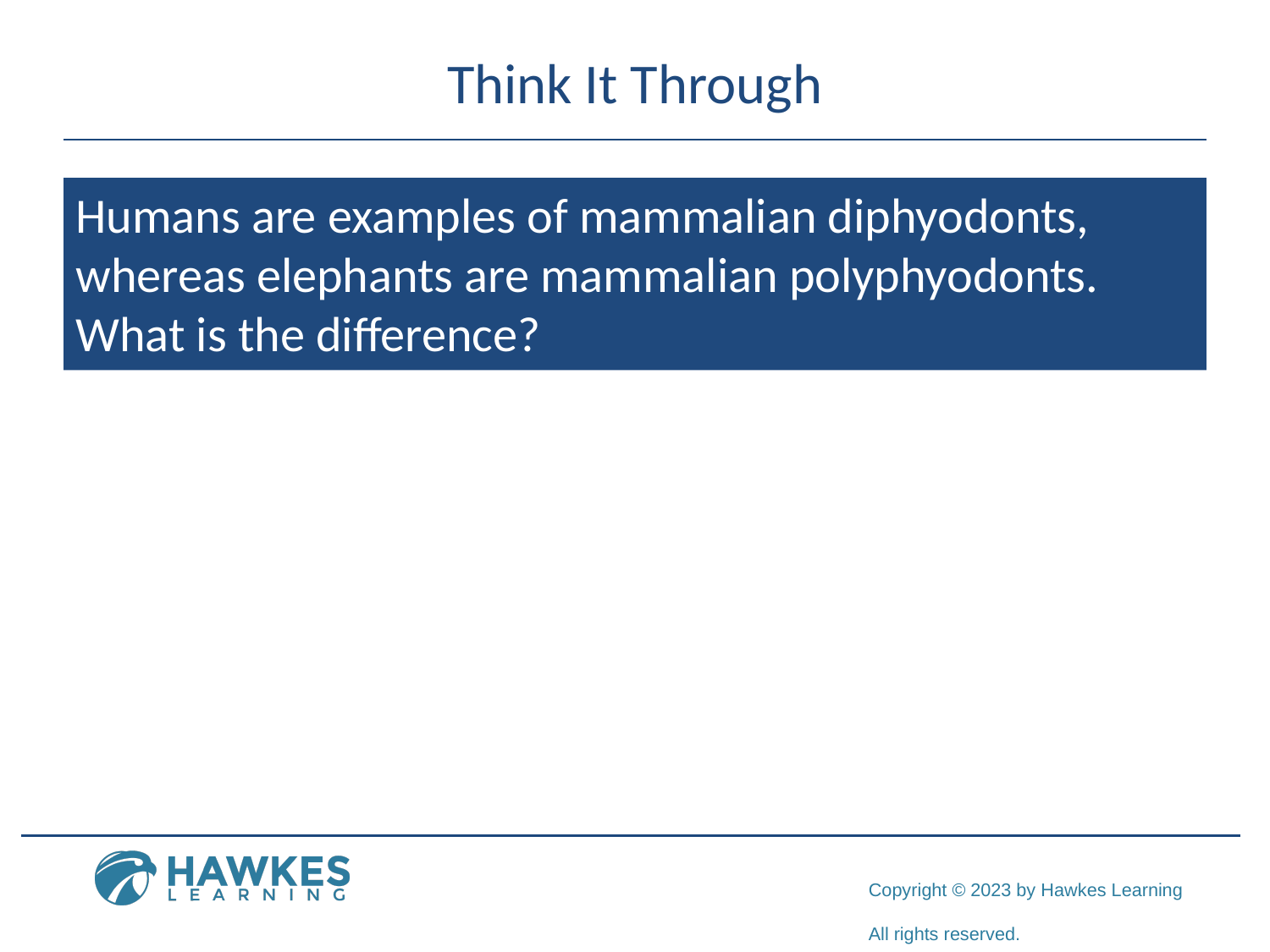

# Think It Through
Humans are examples of mammalian diphyodonts, whereas elephants are mammalian polyphyodonts. What is the difference?